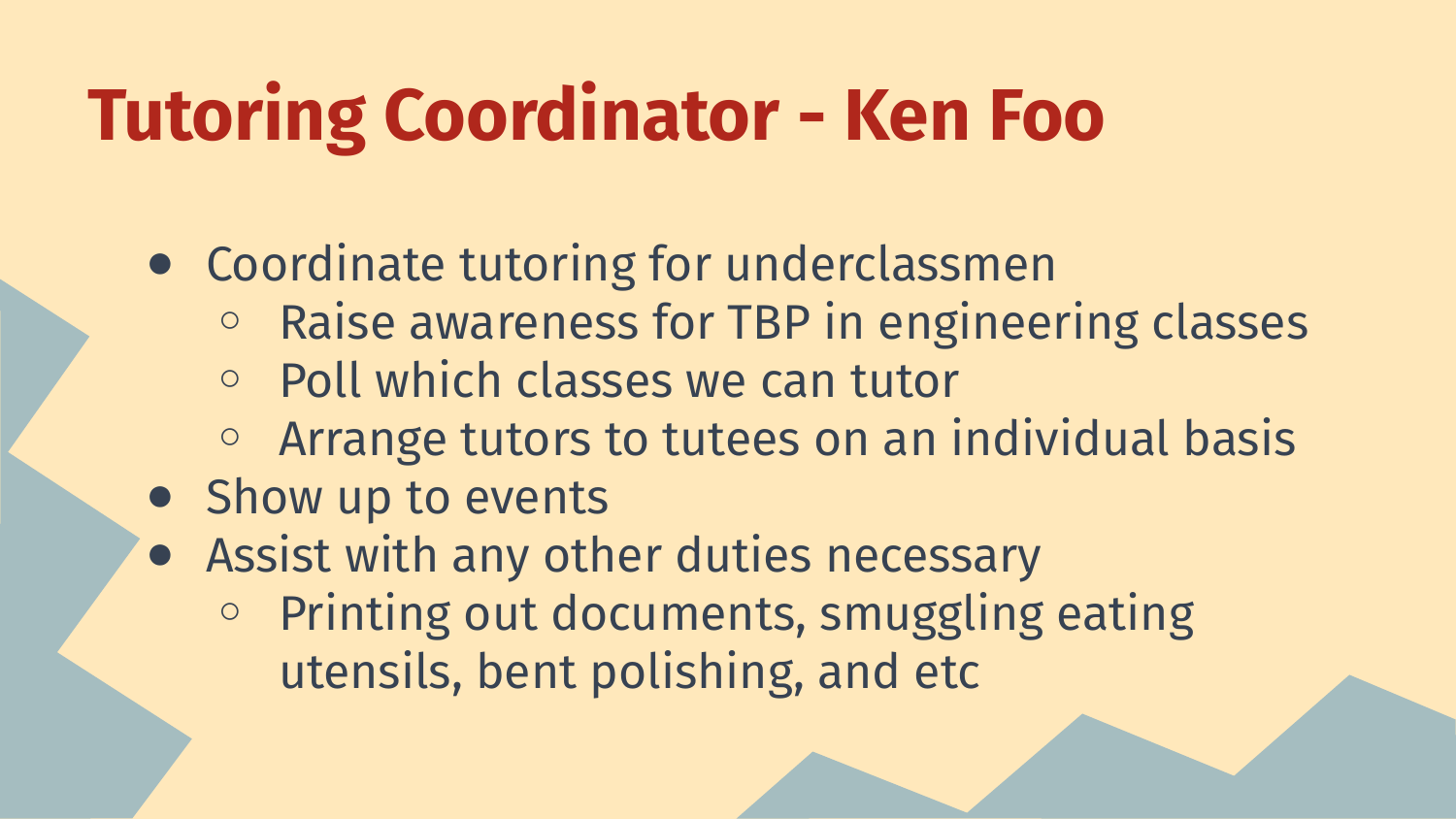

# Tutoring Coordinator - Ken Foo
Coordinate tutoring for underclassmen
Raise awareness for TBP in engineering classes
Poll which classes we can tutor
Arrange tutors to tutees on an individual basis
Show up to events
Assist with any other duties necessary
Printing out documents, smuggling eating utensils, bent polishing, and etc